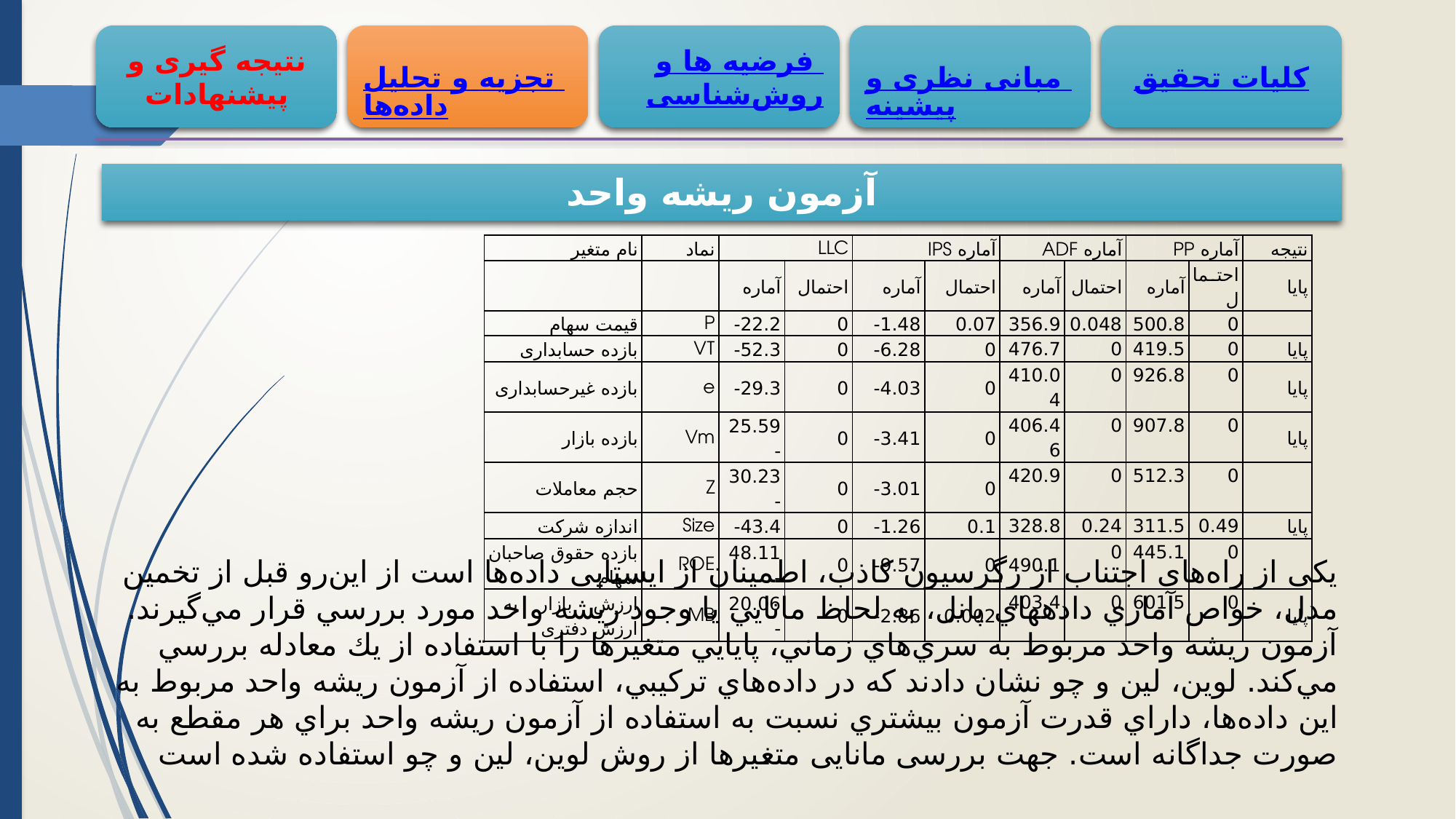

فرضیه ها و روش‌شناسی
مبانی نظری و پیشینه
کلیات تحقیق
نتیجه گیری و پیشنهادات
تجزیه و تحلیل داده‌ها
19
آزمون ریشه واحد
| نام متغیر | نماد | LLC |  | آماره IPS |  | آماره ADF |  | آماره PP |  | نتیجه |
| --- | --- | --- | --- | --- | --- | --- | --- | --- | --- | --- |
|  |  | آماره | احتمال | آماره | احتمال | آماره | احتمال | آماره | احتمال | پایا |
| قیمت سهام | P | 22.2- | 0 | 1.48- | 0.07 | 356.9 | 0.048 | 500.8 | 0 |  |
| بازده حسابداری | VT | 52.3- | 0 | 6.28- | 0 | 476.7 | 0 | 419.5 | 0 | پایا |
| بازده غیرحسابداری | e | 29.3- | 0 | 4.03- | 0 | 410.04 | 0 | 926.8 | 0 | پایا |
| بازده بازار | Vm | 25.59- | 0 | 3.41- | 0 | 406.46 | 0 | 907.8 | 0 | پایا |
| حجم معاملات | Z | 30.23- | 0 | 3.01- | 0 | 420.9 | 0 | 512.3 | 0 |  |
| اندازه شرکت | Size | 43.4- | 0 | 1.26- | 0.1 | 328.8 | 0.24 | 311.5 | 0.49 | پایا |
| بازده حقوق صاحبان سهام | ROE | 48.11- | 0 | 9.57- | 0 | 490.1 | 0 | 445.1 | 0 |  |
| ارزش بازار به ارزش دفتری | MB | 20.06- | 0 | 2.86- | 0.002 | 403.4 | 0 | 601.5 | 0 | پایا |
یکی از راه‌های اجتناب از رگرسیون کاذب، اطمینان از ایستایی داده‌ها است از این‌رو قبل از تخمین مدل‌، خواص آماري داده­هاي پانل، به لحاظ مانايي يا وجود ريشه واحد مورد بررسي قرار مي‌گيرند.
آزمون ريشه واحد مربوط به سري‌هاي زماني، پايايي متغيرها را با استفاده از يك معادله بررسي مي‌كند. لوين، لين و چو نشان دادند كه در داده‌هاي تركيبي، استفاده از آزمون ريشه واحد مربوط به اين داده‌ها، داراي قدرت آزمون بيشتري نسبت به استفاده از آزمون ريشه واحد براي هر مقطع به صورت جداگانه است. جهت بررسی مانایی متغیرها از روش لوین، لین و چو استفاده شده است